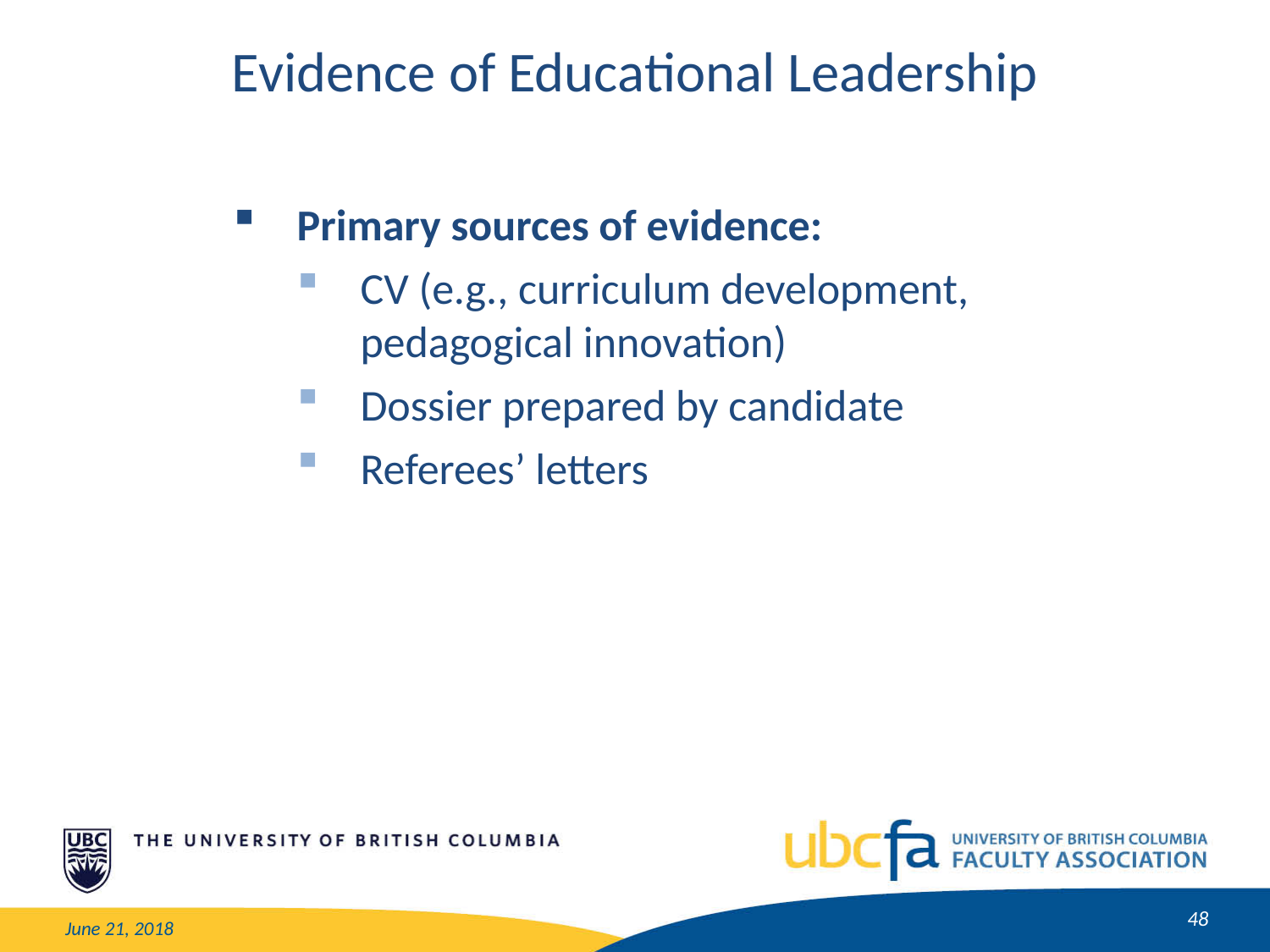

Evidence of Educational Leadership
Primary sources of evidence:
CV (e.g., curriculum development, pedagogical innovation)
Dossier prepared by candidate
Referees’ letters
48
June 21, 2018